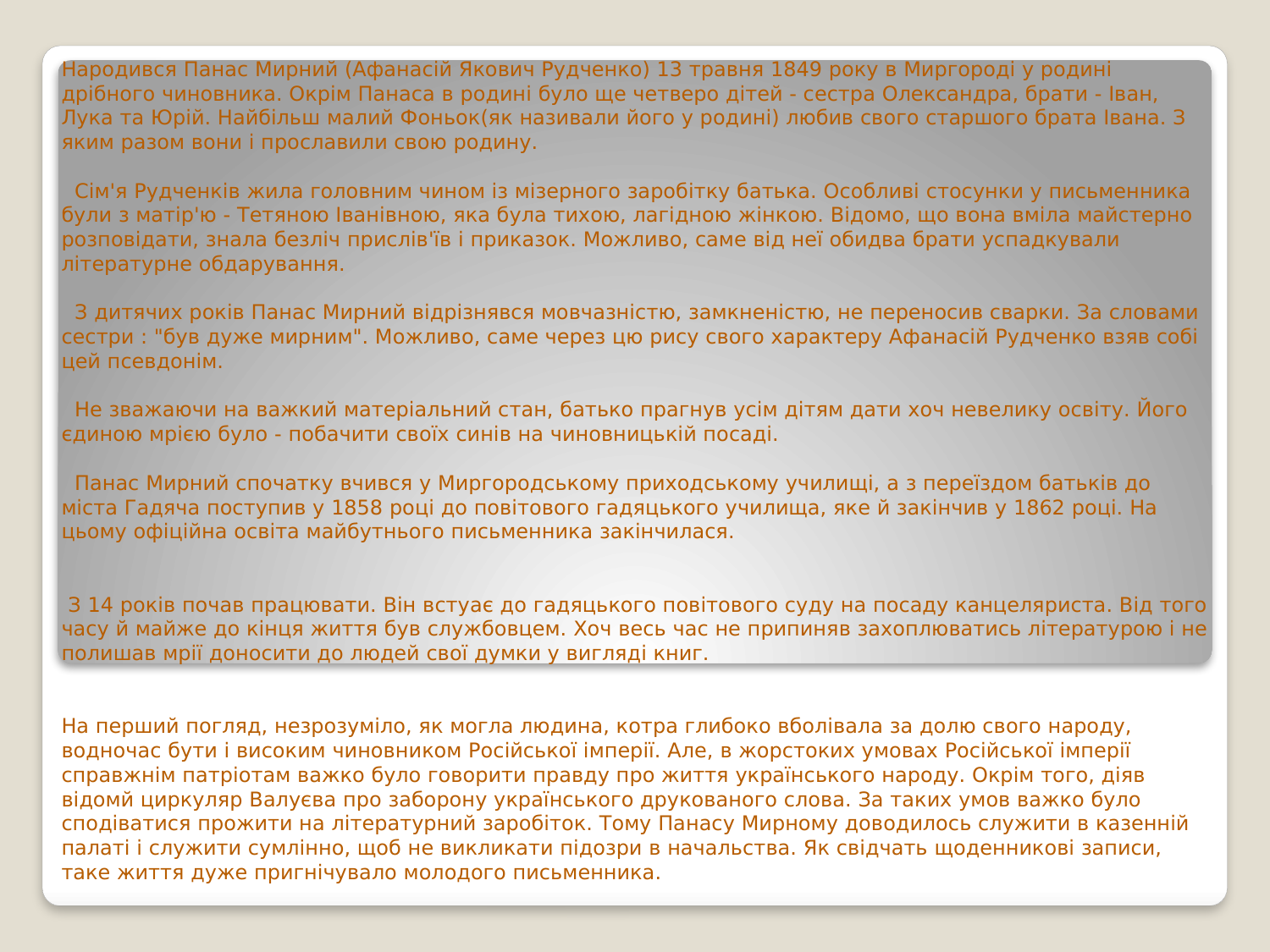

Народився Панас Мирний (Афанасій Якович Рудченко) 13 травня 1849 року в Миргороді у родині дрібного чиновника. Окрім Панаса в родині було ще четверо дітей - сестра Олександра, брати - Іван, Лука та Юрій. Найбільш малий Фоньок(як називали його у родині) любив свого старшого брата Івана. З яким разом вони і прославили свою родину.

  Сім'я Рудченків жила головним чином із мізерного заробітку батька. Особливі стосунки у письменника були з матір'ю - Тетяною Іванівною, яка була тихою, лагідною жінкою. Відомо, що вона вміла майстерно розповідати, знала безліч прислів'їв і приказок. Можливо, саме від неї обидва брати успадкували літературне обдарування.

  З дитячих років Панас Мирний відрізнявся мовчазністю, замкненістю, не переносив сварки. За словами сестри : "був дуже мирним". Можливо, саме через цю рису свого характеру Афанасій Рудченко взяв собі цей псевдонім.

  Не зважаючи на важкий матеріальний стан, батько прагнув усім дітям дати хоч невелику освіту. Його єдиною мрією було - побачити своїх синів на чиновницькій посаді.

  Панас Мирний спочатку вчився у Миргородському приходському училищі, а з переїздом батьків до міста Гадяча поступив у 1858 році до повітового гадяцького училища, яке й закінчив у 1862 році. На цьому офіційна освіта майбутнього письменника закінчилася.

 З 14 років почав працювати. Він встуає до гадяцького повітового суду на посаду канцеляриста. Від того часу й майже до кінця життя був службовцем. Хоч весь час не припиняв захоплюватись літературою і не полишав мрії доносити до людей свої думки у вигляді книг.

На перший погляд, незрозуміло, як могла людина, котра глибоко вболівала за долю свого народу, водночас бути і високим чиновником Російської імперії. Але, в жорстоких умовах Російської імперії справжнім патріотам важко було говорити правду про життя українського народу. Окрім того, діяв відомй циркуляр Валуєва про заборону українського друкованого слова. За таких умов важко було сподіватися прожити на літературний заробіток. Тому Панасу Мирному доводилось служити в казенній палаті і служити сумлінно, щоб не викликати підозри в начальства. Як свідчать щоденникові записи, таке життя дуже пригнічувало молодого письменника.